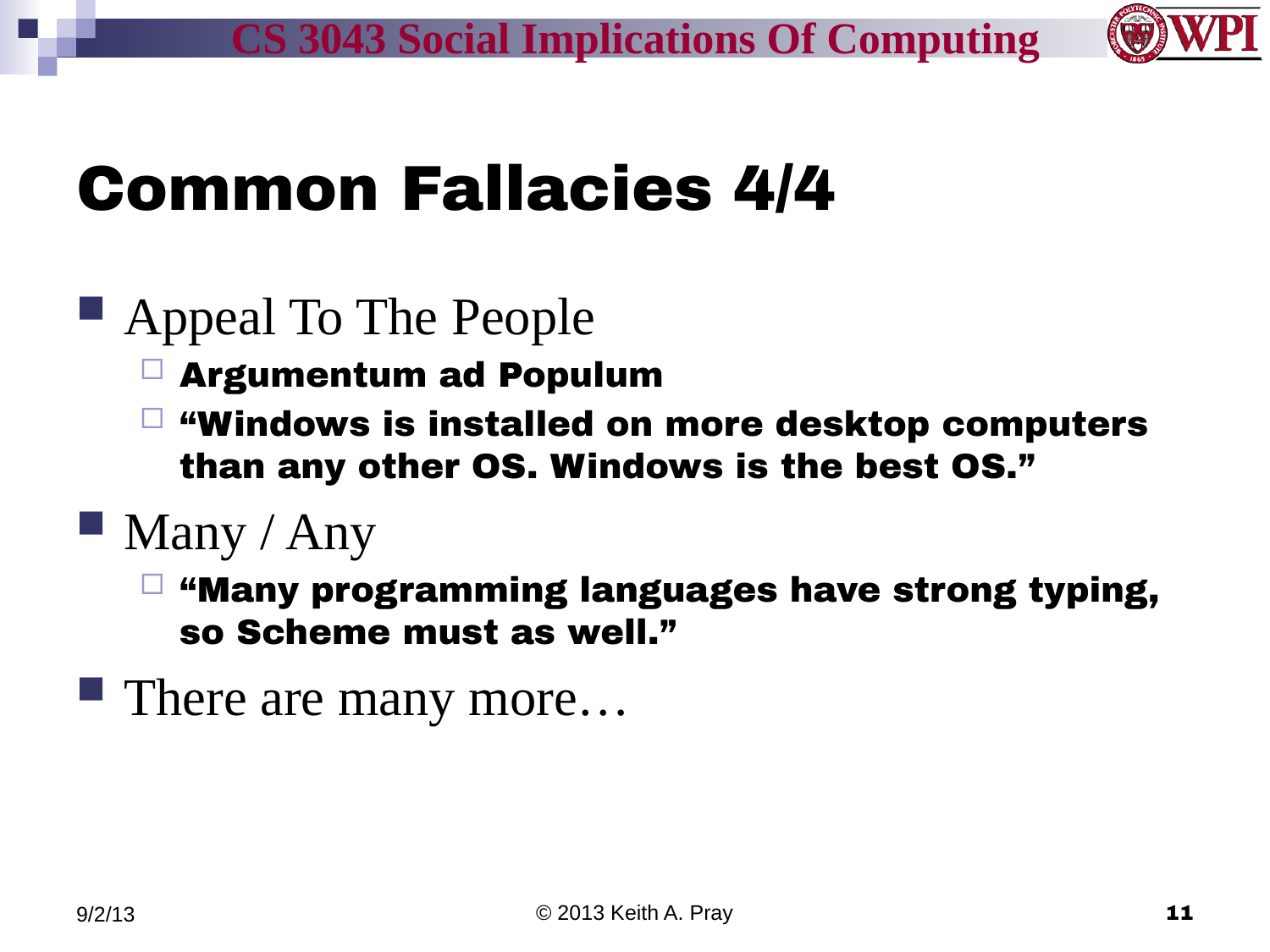

# Common Fallacies 4/4
Appeal To The People
Argumentum ad Populum
“Windows is installed on more desktop computers than any other OS. Windows is the best OS.”
Many / Any
“Many programming languages have strong typing, so Scheme must as well.”
There are many more…
9/2/13
© 2013 Keith A. Pray
11